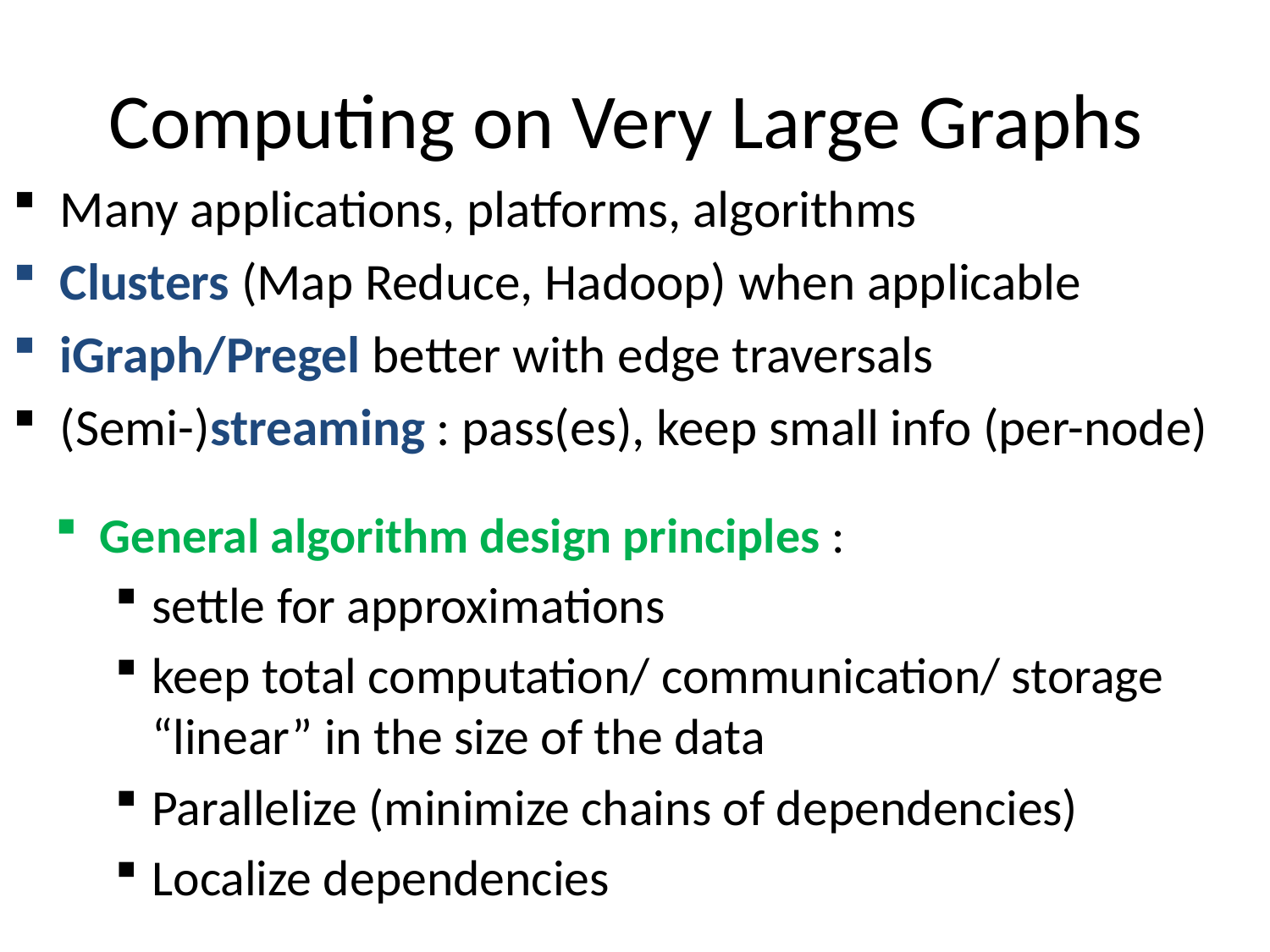

# Computing on Very Large Graphs
Many applications, platforms, algorithms
Clusters (Map Reduce, Hadoop) when applicable
iGraph/Pregel better with edge traversals
(Semi-)streaming : pass(es), keep small info (per-node)
General algorithm design principles :
settle for approximations
keep total computation/ communication/ storage  “linear” in the size of the data
Parallelize (minimize chains of dependencies)
Localize dependencies